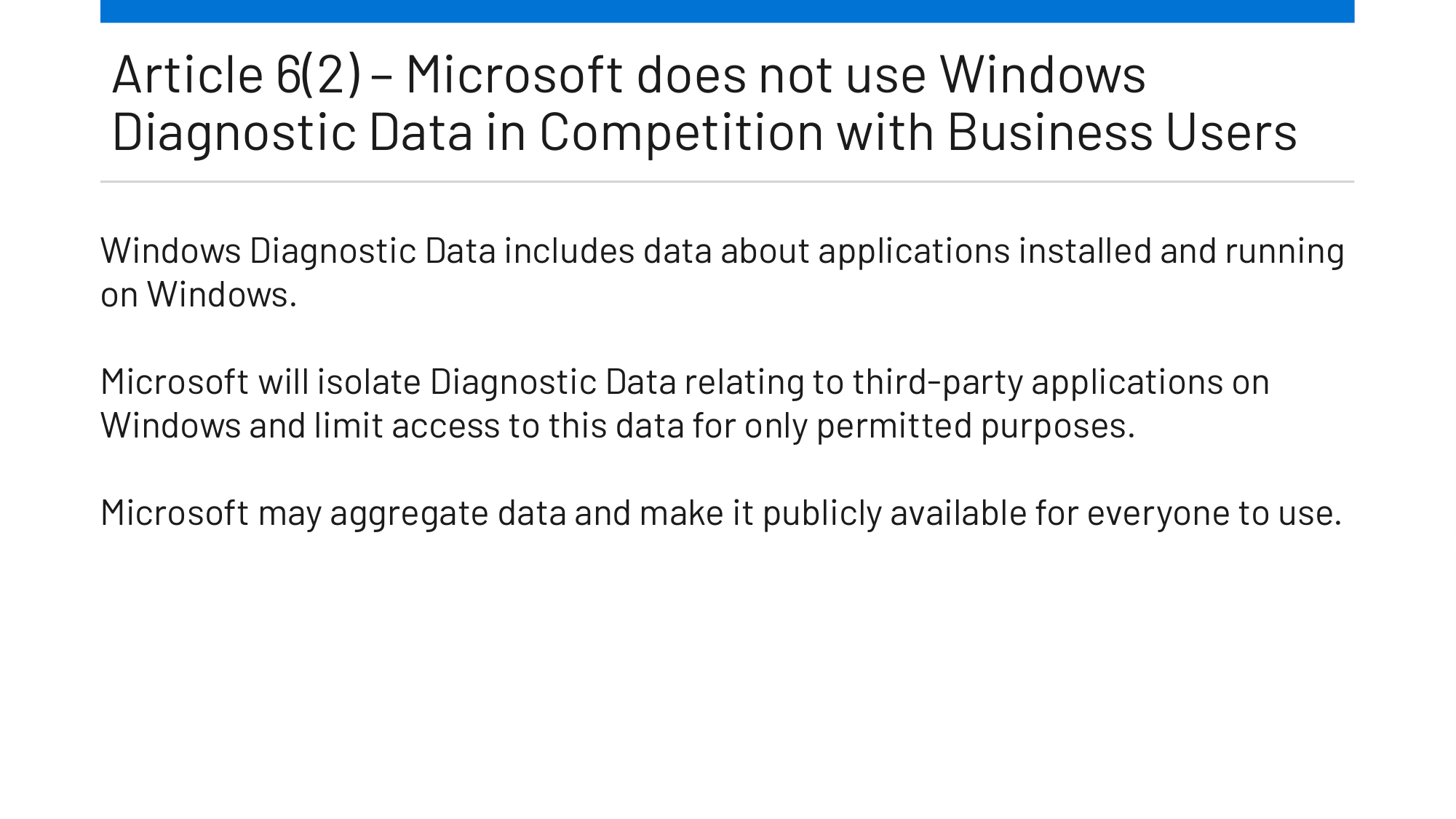

# Article 6(2) – Microsoft does not use Windows Diagnostic Data in Competition with Business Users

Windows Diagnostic Data includes data about applications installed and running on Windows.

Microsoft will isolate Diagnostic Data relating to third-party applications on Windows and limit access to this data for only permitted purposes.

Microsoft may aggregate data and make it publicly available for everyone to use.